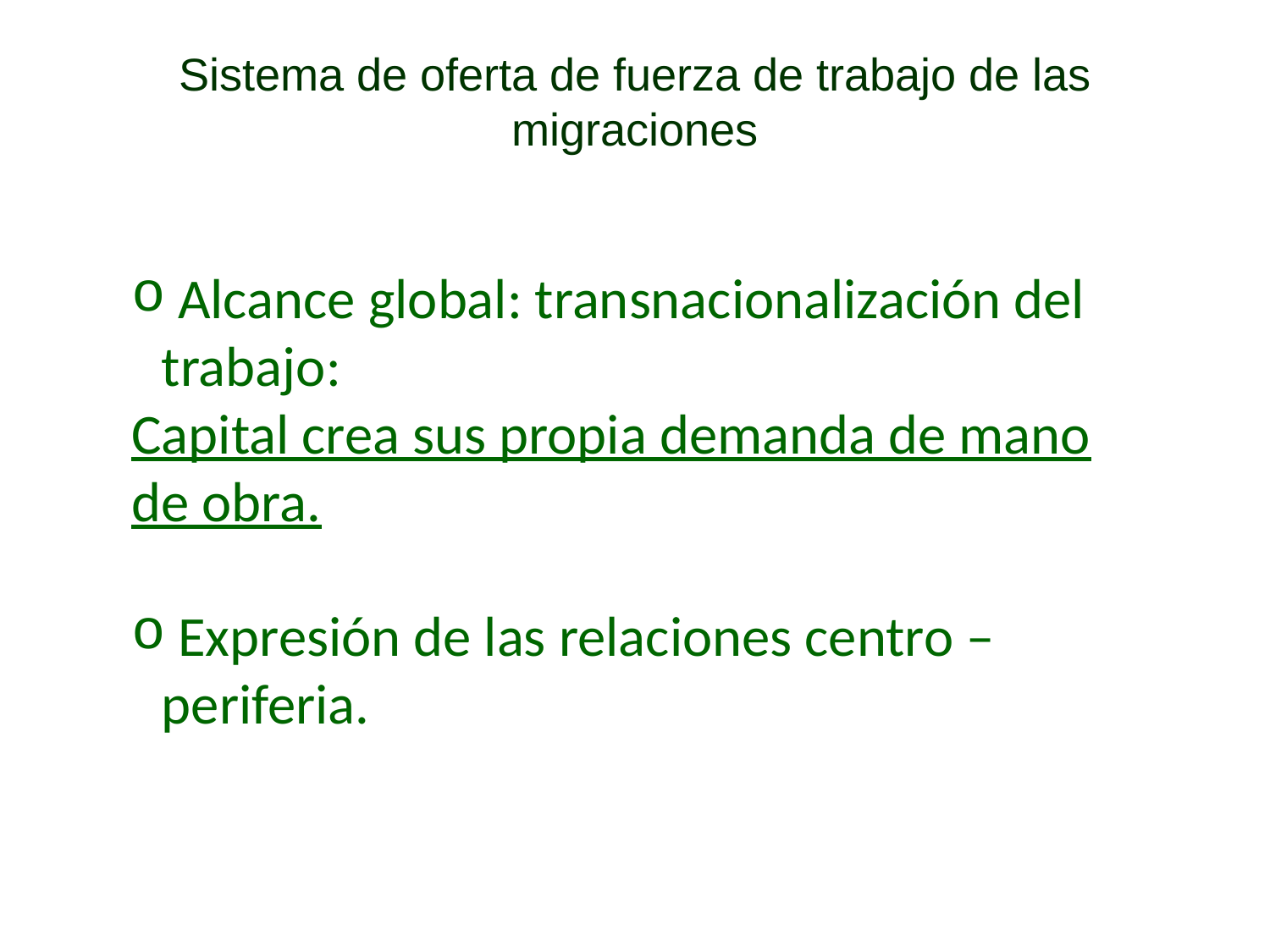

Sistema de oferta de fuerza de trabajo de las migraciones
 Alcance global: transnacionalización del trabajo:
Capital crea sus propia demanda de mano de obra.

 Expresión de las relaciones centro – periferia.